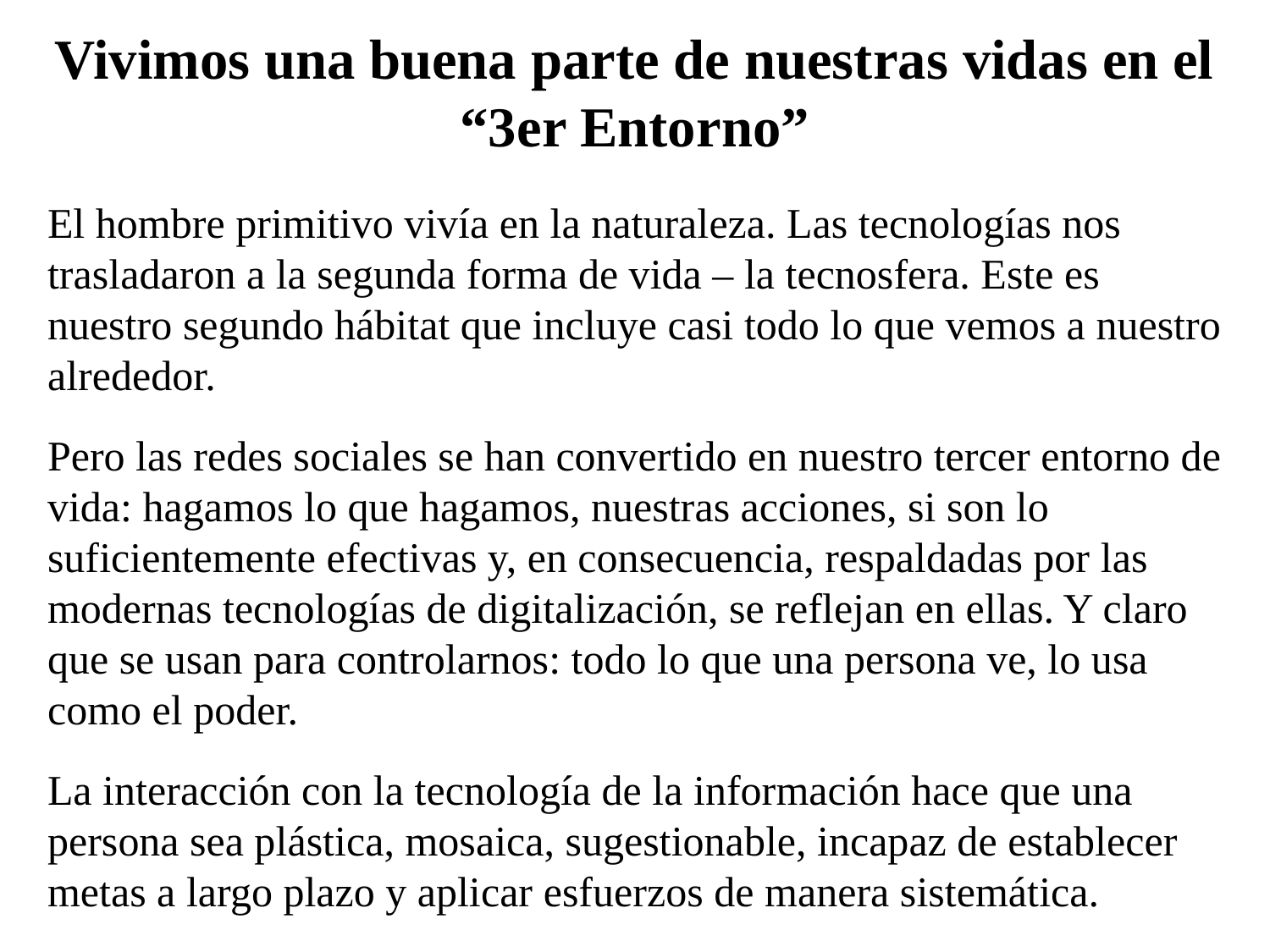

Vivimos una buena parte de nuestras vidas en el “3er Entorno”

El hombre primitivo vivía en la naturaleza. Las tecnologías nos trasladaron a la segunda forma de vida – la tecnosfera. Este es nuestro segundo hábitat que incluye casi todo lo que vemos a nuestro alrededor.

Pero las redes sociales se han convertido en nuestro tercer entorno de vida: hagamos lo que hagamos, nuestras acciones, si son lo suficientemente efectivas y, en consecuencia, respaldadas por las modernas tecnologías de digitalización, se reflejan en ellas. Y claro que se usan para controlarnos: todo lo que una persona ve, lo usa como el poder.

La interacción con la tecnología de la información hace que una persona sea plástica, mosaica, sugestionable, incapaz de establecer metas a largo plazo y aplicar esfuerzos de manera sistemática.